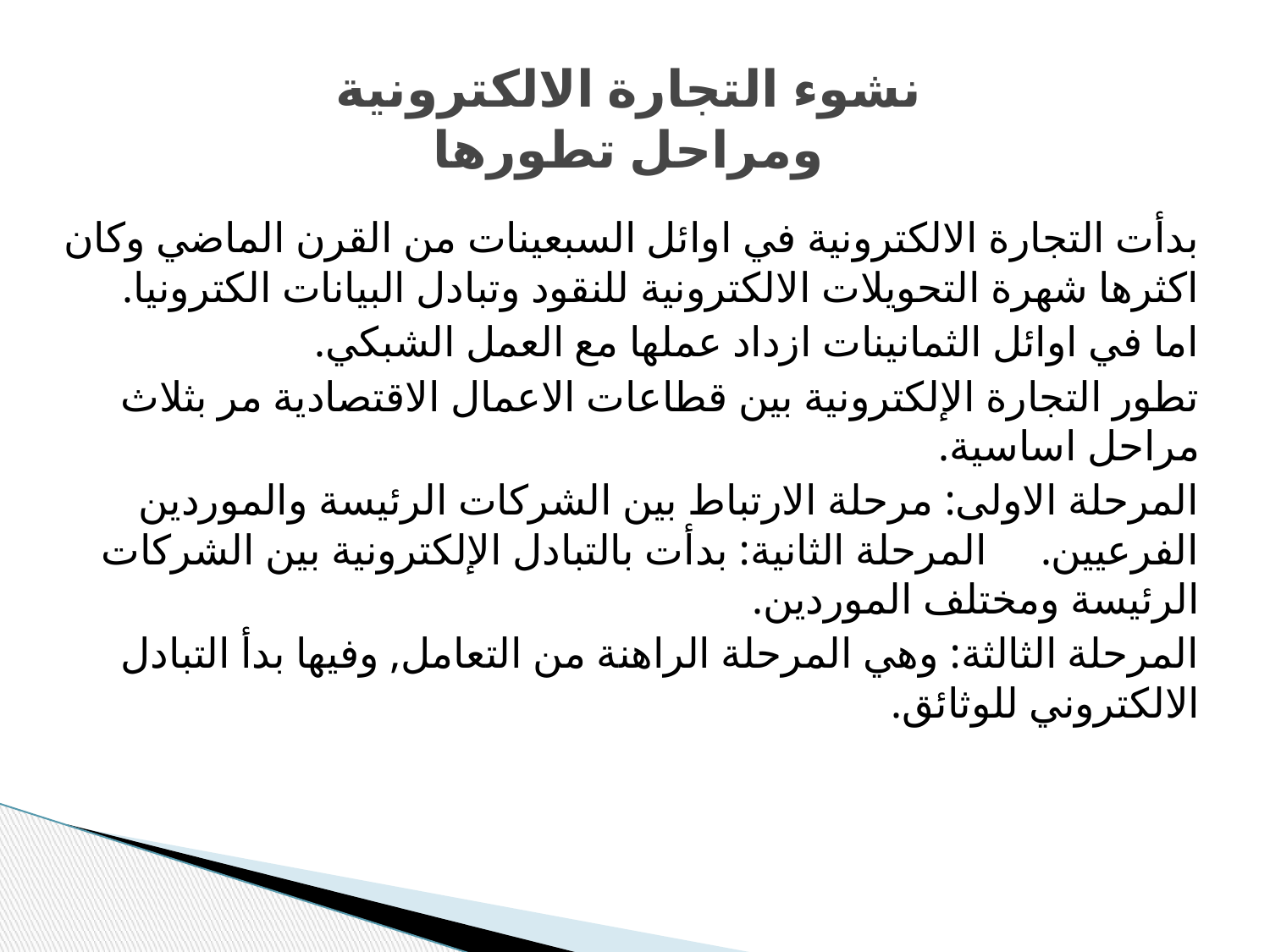

# نشوء التجارة الالكترونية ومراحل تطورها
بدأت التجارة الالكترونية في اوائل السبعينات من القرن الماضي وكان اكثرها شهرة التحويلات الالكترونية للنقود وتبادل البيانات الكترونيا.
اما في اوائل الثمانينات ازداد عملها مع العمل الشبكي.
تطور التجارة الإلكترونية بين قطاعات الاعمال الاقتصادية مر بثلاث مراحل اساسية.
المرحلة الاولى: مرحلة الارتباط بين الشركات الرئيسة والموردين الفرعيين.     المرحلة الثانية: بدأت بالتبادل الإلكترونية بين الشركات الرئيسة ومختلف الموردين.
المرحلة الثالثة: وهي المرحلة الراهنة من التعامل, وفيها بدأ التبادل الالكتروني للوثائق.